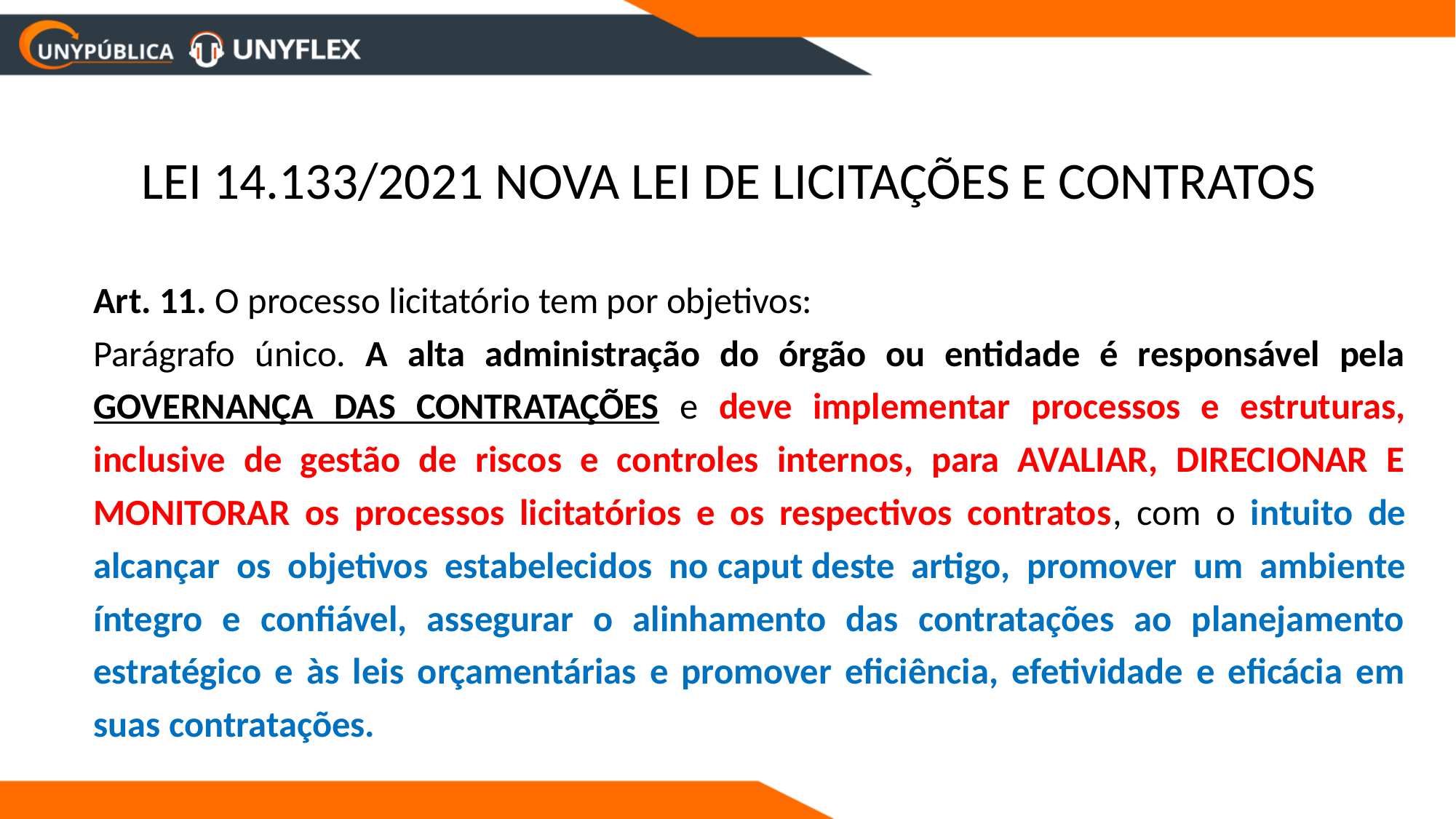

# LEI 14.133/2021 NOVA LEI DE LICITAÇÕES E CONTRATOS
Art. 11. O processo licitatório tem por objetivos:
Parágrafo único. A alta administração do órgão ou entidade é responsável pela GOVERNANÇA DAS CONTRATAÇÕES e deve implementar processos e estruturas, inclusive de gestão de riscos e controles internos, para AVALIAR, DIRECIONAR E MONITORAR os processos licitatórios e os respectivos contratos, com o intuito de alcançar os objetivos estabelecidos no caput deste artigo, promover um ambiente íntegro e confiável, assegurar o alinhamento das contratações ao planejamento estratégico e às leis orçamentárias e promover eficiência, efetividade e eficácia em suas contratações.